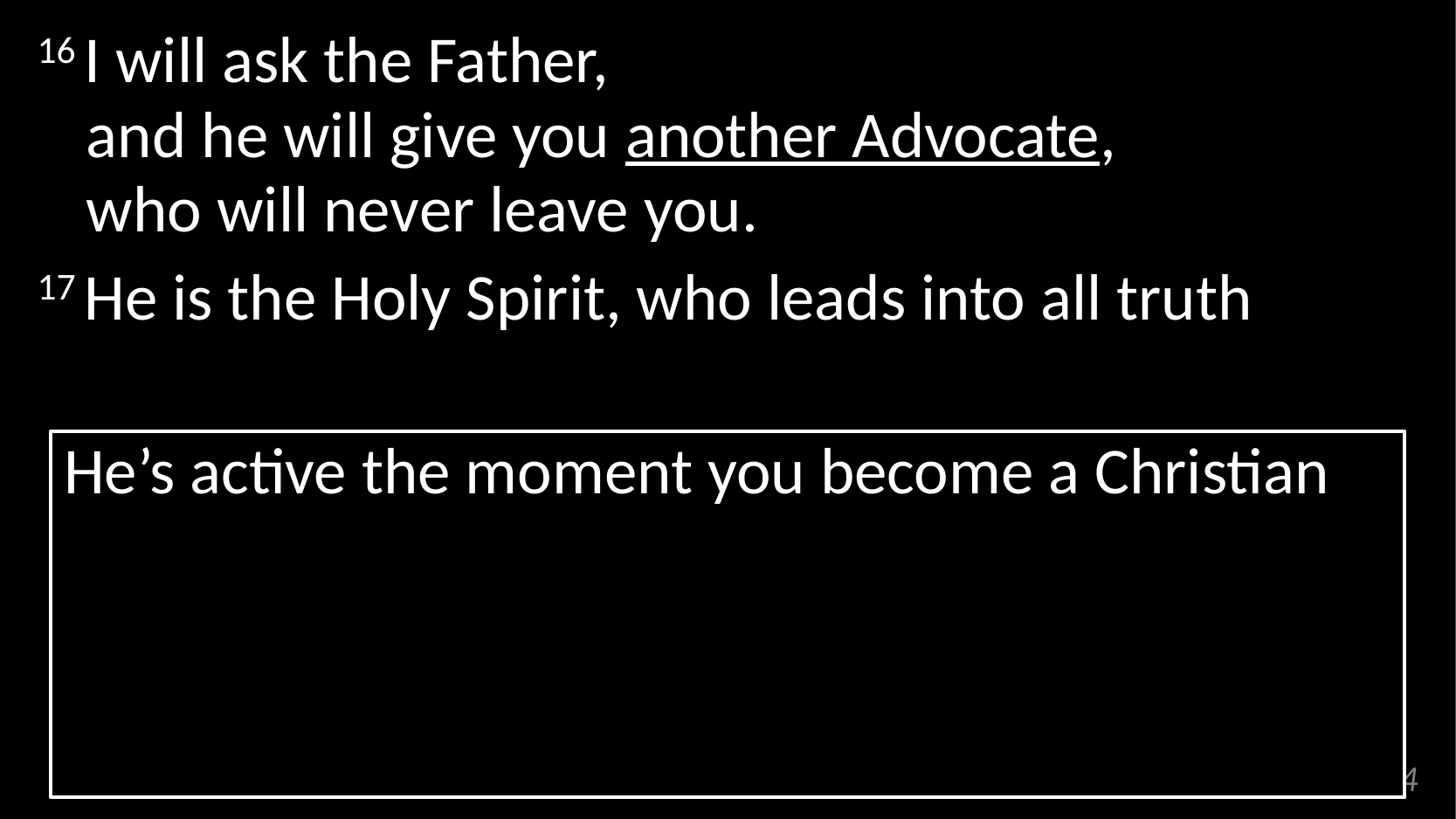

16 I will ask the Father,
and he will give you another Advocate,
who will never leave you.
17 He is the Holy Spirit, who leads into all truth
He’s active the moment you become a Christian

# John 14